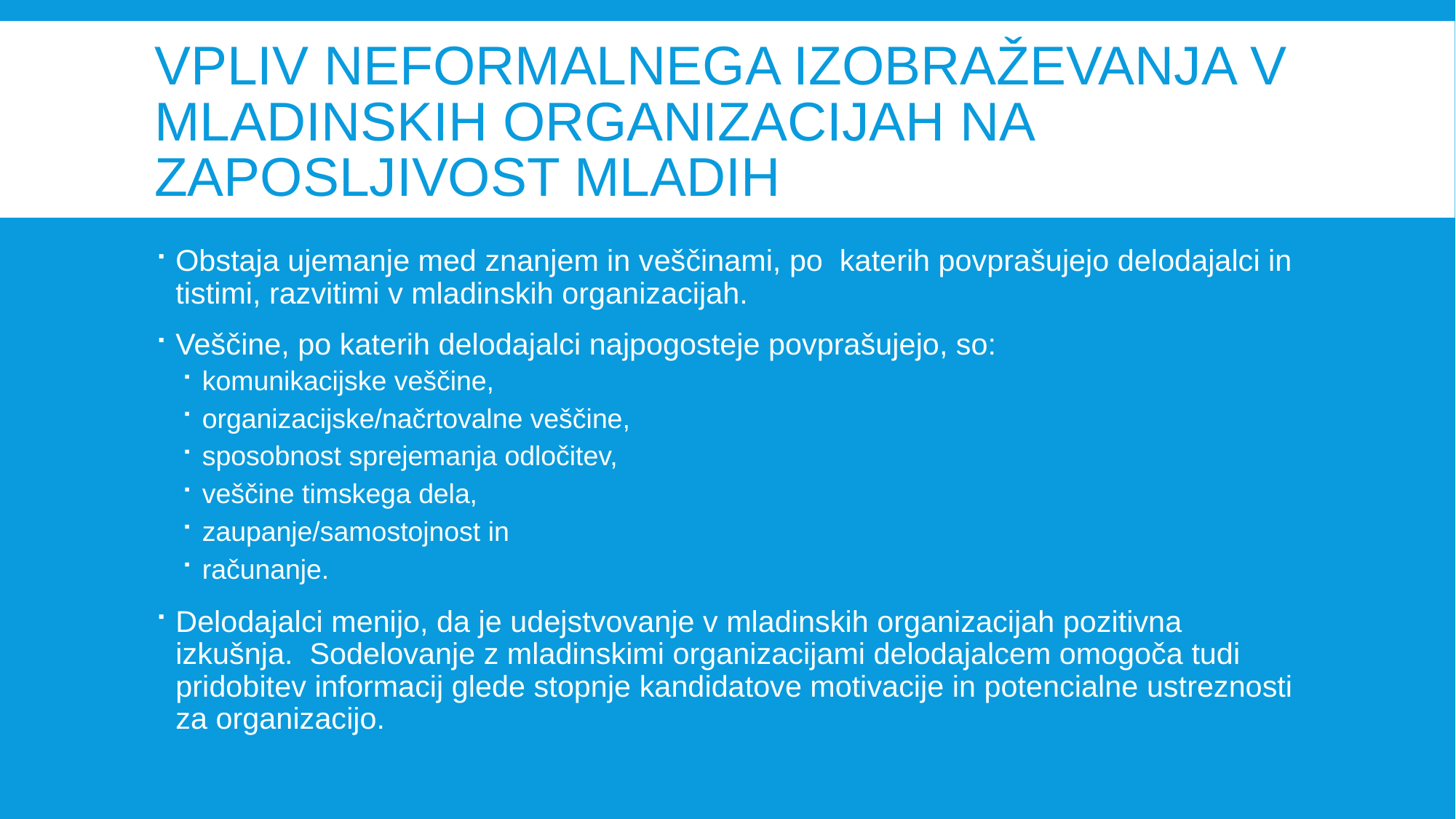

# Vpliv neformalnega izobraževanja V MLADINSKIH ORGANIZACIJAH NA ZAPOSLJIVOST MLADIH
Obstaja ujemanje med znanjem in veščinami, po  katerih povprašujejo delodajalci in tistimi, razvitimi v mladinskih organizacijah.
Veščine, po katerih delodajalci najpogosteje povprašujejo, so:
komunikacijske veščine,
organizacijske/načrtovalne veščine,
sposobnost sprejemanja odločitev,
veščine timskega dela,
zaupanje/samostojnost in
računanje.
Delodajalci menijo, da je udejstvovanje v mladinskih organizacijah pozitivna izkušnja.  Sodelovanje z mladinskimi organizacijami delodajalcem omogoča tudi pridobitev informacij glede stopnje kandidatove motivacije in potencialne ustreznosti za organizacijo.